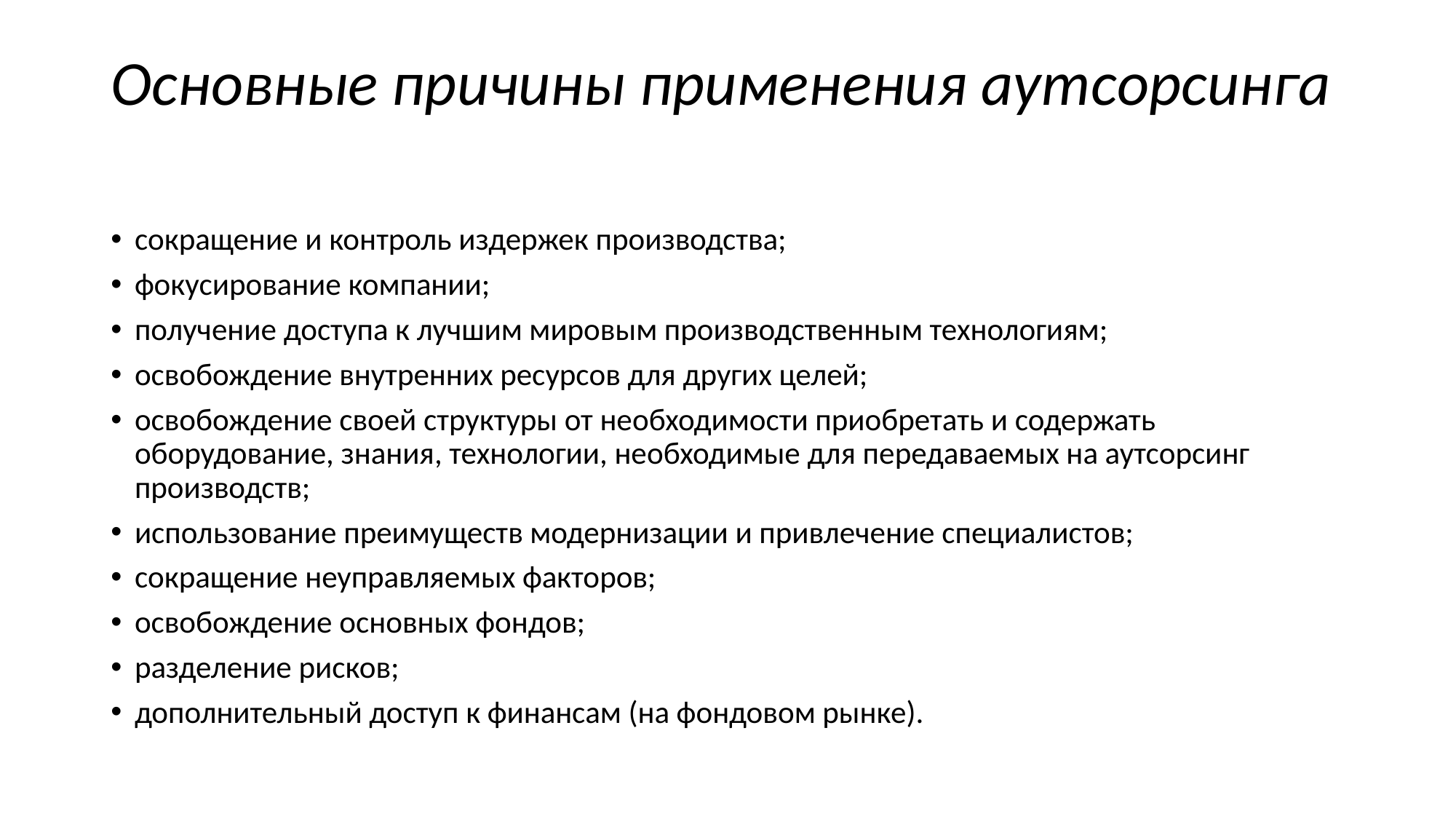

# Основные причины применения аутсорсинга
сокращение и контроль издержек производства;
фокусирование компании;
получение доступа к лучшим мировым производственным технологиям;
освобождение внутренних ресурсов для других целей;
освобождение своей структуры от необходимости приобретать и содержать оборудование, знания, технологии, необходимые для передаваемых на аутсорсинг производств;
использование преимуществ модернизации и привлечение специалистов;
сокращение неуправляемых факторов;
освобождение основных фондов;
разделение рисков;
дополнительный доступ к финансам (на фондовом рынке).